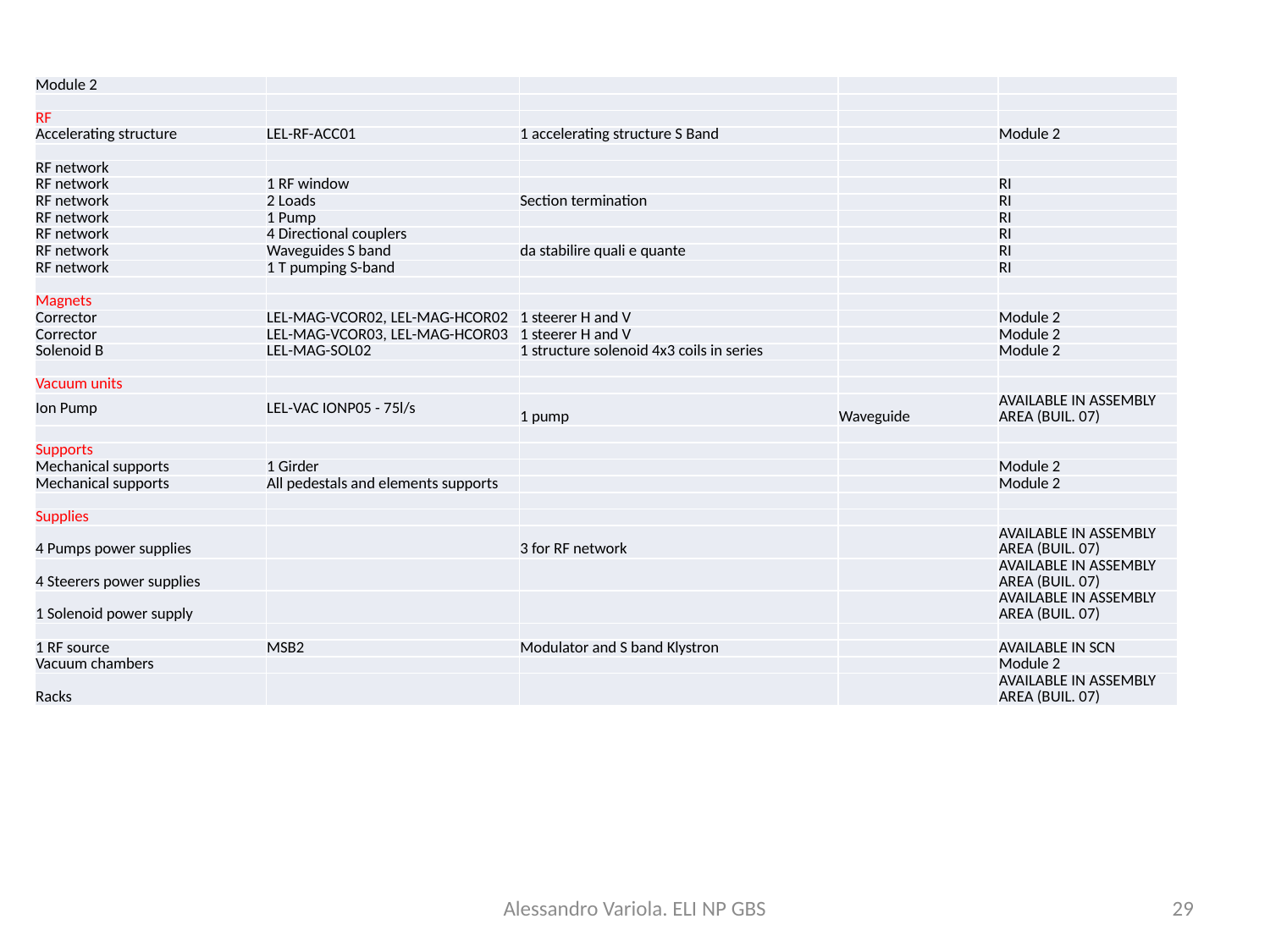

#
| Module 2 |  |  |  |  |
| --- | --- | --- | --- | --- |
|  |  |  |  |  |
| RF |  |  |  |  |
| Accelerating structure | LEL-RF-ACC01 | 1 accelerating structure S Band |  | Module 2 |
|  |  |  |  |  |
| RF network |  |  |  |  |
| RF network | 1 RF window |  |  | RI |
| RF network | 2 Loads | Section termination |  | RI |
| RF network | 1 Pump |  |  | RI |
| RF network | 4 Directional couplers |  |  | RI |
| RF network | Waveguides S band | da stabilire quali e quante |  | RI |
| RF network | 1 T pumping S-band |  |  | RI |
|  |  |  |  |  |
| Magnets |  |  |  |  |
| Corrector | LEL-MAG-VCOR02, LEL-MAG-HCOR02 | 1 steerer H and V |  | Module 2 |
| Corrector | LEL-MAG-VCOR03, LEL-MAG-HCOR03 | 1 steerer H and V |  | Module 2 |
| Solenoid B | LEL-MAG-SOL02 | 1 structure solenoid 4x3 coils in series |  | Module 2 |
|  |  |  |  |  |
| Vacuum units |  |  |  |  |
| Ion Pump | LEL-VAC IONP05 - 75l/s | 1 pump | Waveguide | AVAILABLE IN ASSEMBLY AREA (BUIL. 07) |
|  |  |  |  |  |
| Supports |  |  |  |  |
| Mechanical supports | 1 Girder |  |  | Module 2 |
| Mechanical supports | All pedestals and elements supports |  |  | Module 2 |
|  |  |  |  |  |
| Supplies |  |  |  |  |
| 4 Pumps power supplies |  | 3 for RF network |  | AVAILABLE IN ASSEMBLY AREA (BUIL. 07) |
| 4 Steerers power supplies |  |  |  | AVAILABLE IN ASSEMBLY AREA (BUIL. 07) |
| 1 Solenoid power supply |  |  |  | AVAILABLE IN ASSEMBLY AREA (BUIL. 07) |
|  |  |  |  |  |
| 1 RF source | MSB2 | Modulator and S band Klystron |  | AVAILABLE IN SCN |
| Vacuum chambers |  |  |  | Module 2 |
| Racks |  |  |  | AVAILABLE IN ASSEMBLY AREA (BUIL. 07) |
Alessandro Variola. ELI NP GBS
29